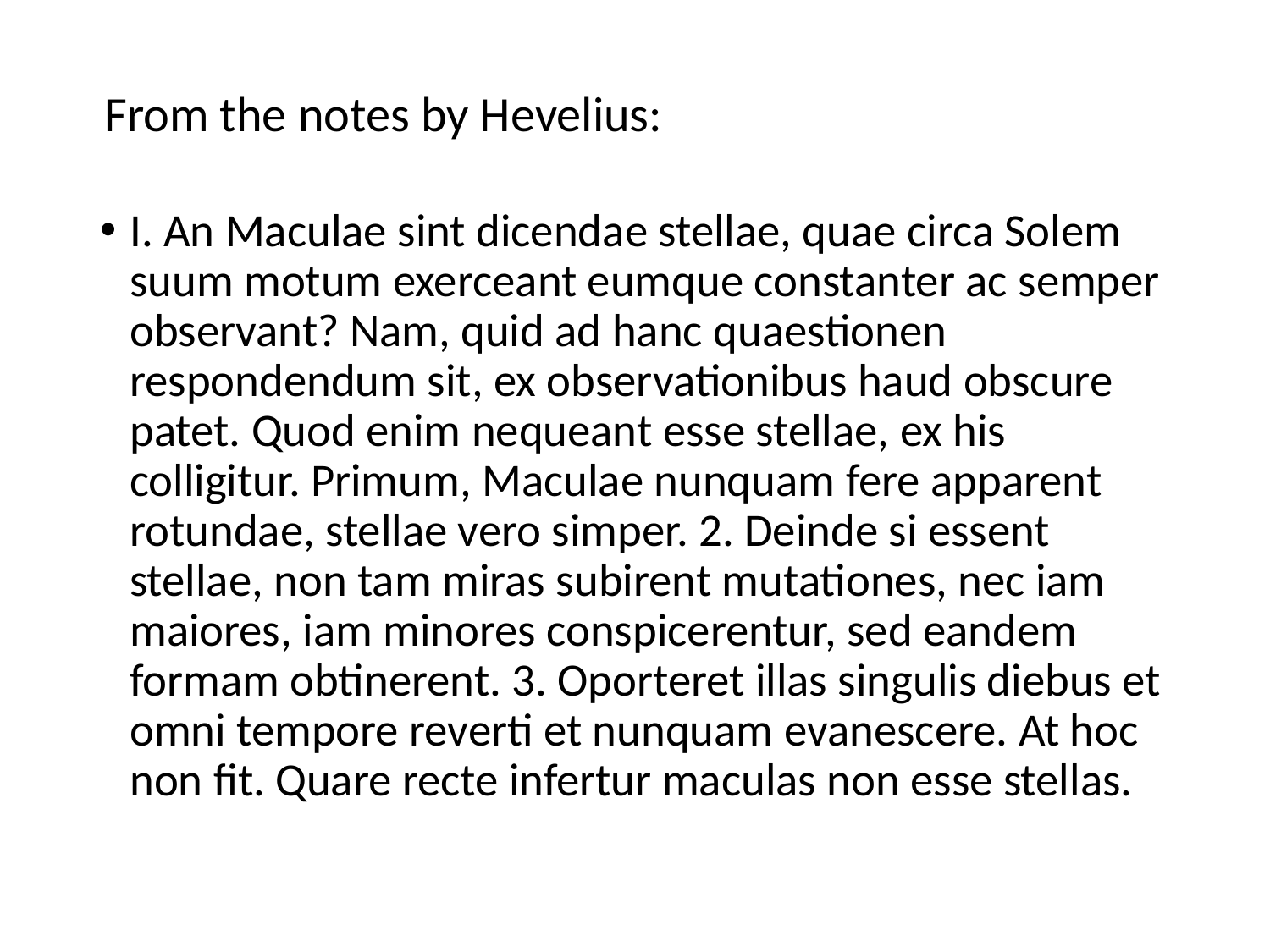

From the notes by Hevelius:
I. An Maculae sint dicendae stellae, quae circa Solem suum motum exerceant eumque constanter ac semper observant? Nam, quid ad hanc quaestionen respondendum sit, ex observationibus haud obscure patet. Quod enim nequeant esse stellae, ex his colligitur. Primum, Maculae nunquam fere apparent rotundae, stellae vero simper. 2. Deinde si essent stellae, non tam miras subirent mutationes, nec iam maiores, iam minores conspicerentur, sed eandem formam obtinerent. 3. Oporteret illas singulis diebus et omni tempore reverti et nunquam evanescere. At hoc non fit. Quare recte infertur maculas non esse stellas.